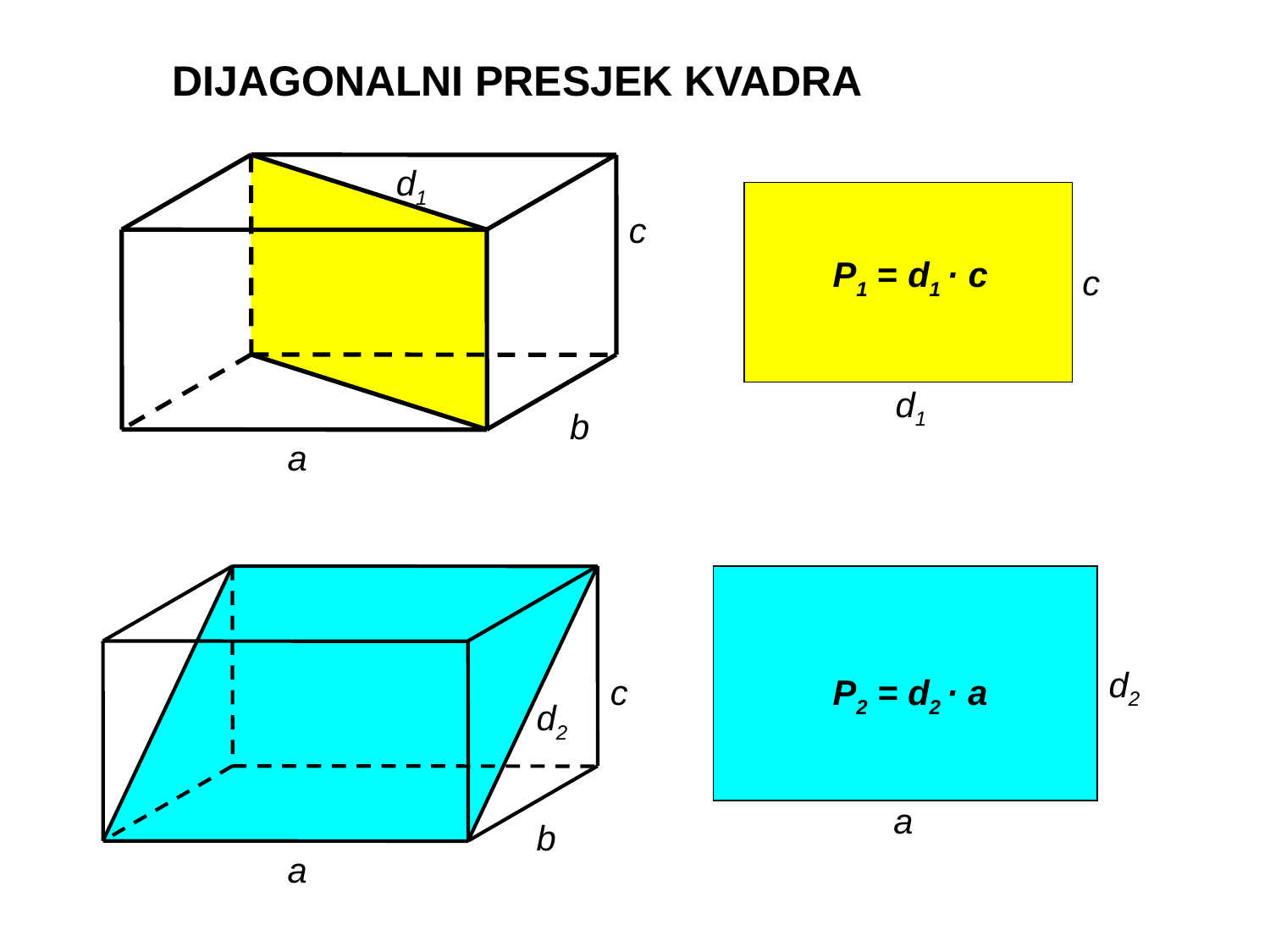

DIJAGONALNI PRESJEK KVADRA

d1
c
b
a

P1 = d1 · c
c
d1

c
d2

b

a

d2
P2 = d2 · a
a